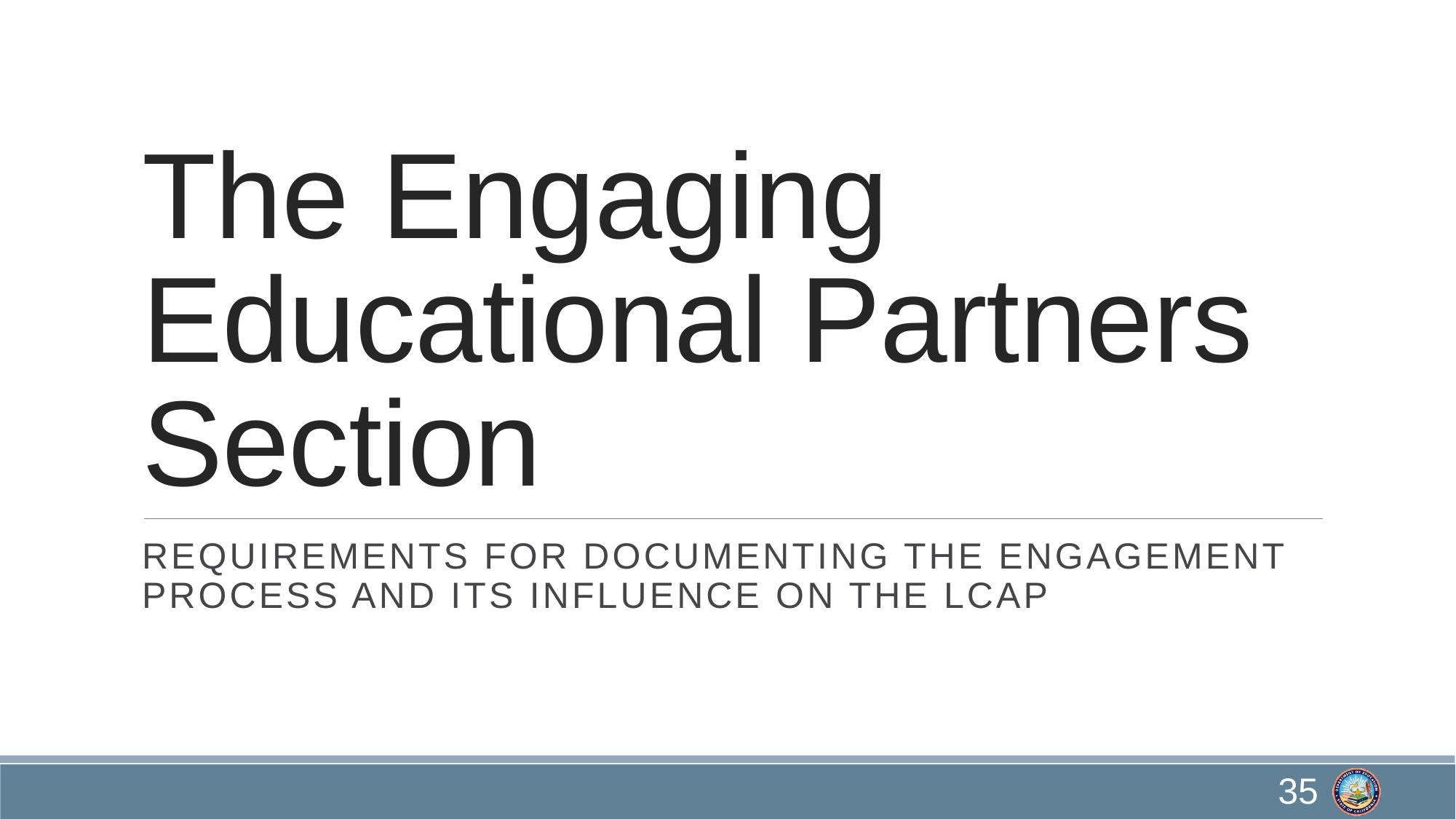

# The Engaging Educational Partners Section
Requirements for Documenting the Engagement Process and its Influence on the LCAP
35